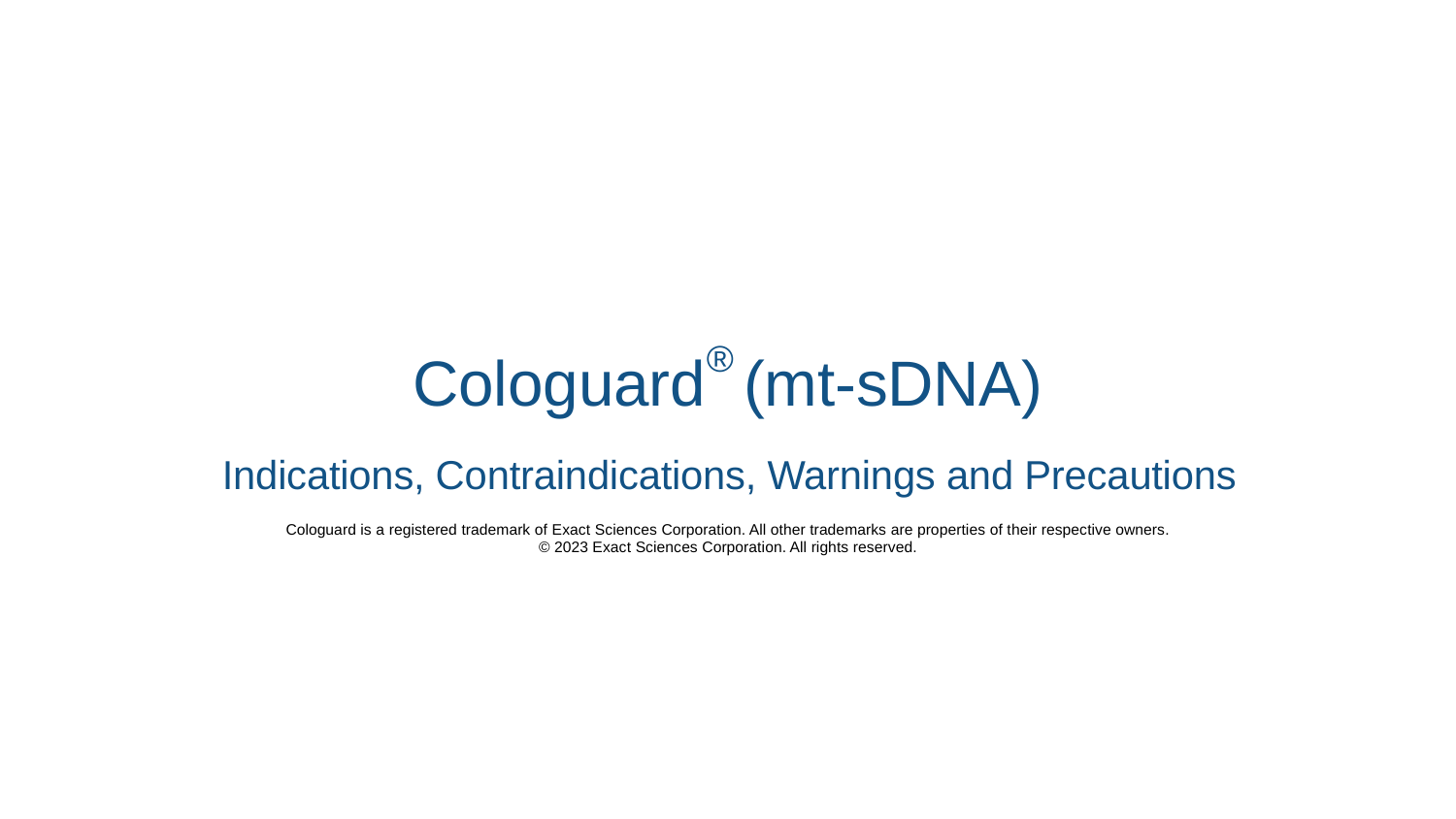

# Cologuard® (mt-sDNA)
Indications, Contraindications, Warnings and Precautions
Cologuard is a registered trademark of Exact Sciences Corporation. All other trademarks are properties of their respective owners.
© 2023 Exact Sciences Corporation. All rights reserved.